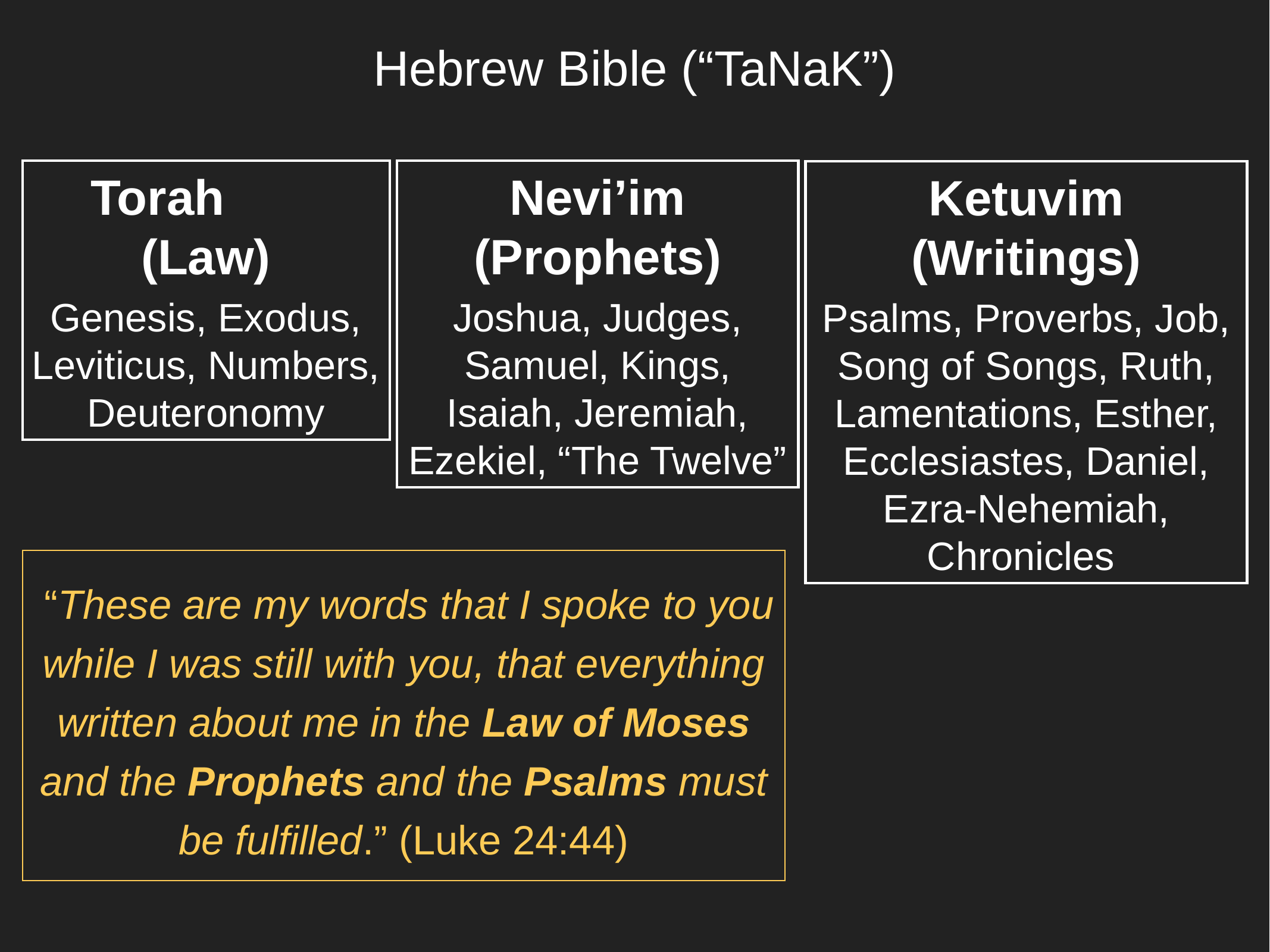

Hebrew Bible (“TaNaK”)
Torah        (Law)
Genesis, Exodus, Leviticus, Numbers, Deuteronomy
Nevi’im (Prophets)
Joshua, Judges, Samuel, Kings, Isaiah, Jeremiah, Ezekiel, “The Twelve”
Ketuvim (Writings)
Psalms, Proverbs, Job, Song of Songs, Ruth, Lamentations, Esther, Ecclesiastes, Daniel, Ezra-Nehemiah, Chronicles
 “These are my words that I spoke to you while I was still with you, that everything written about me in the Law of Moses and the Prophets and the Psalms must be fulfilled.” (Luke 24:44)